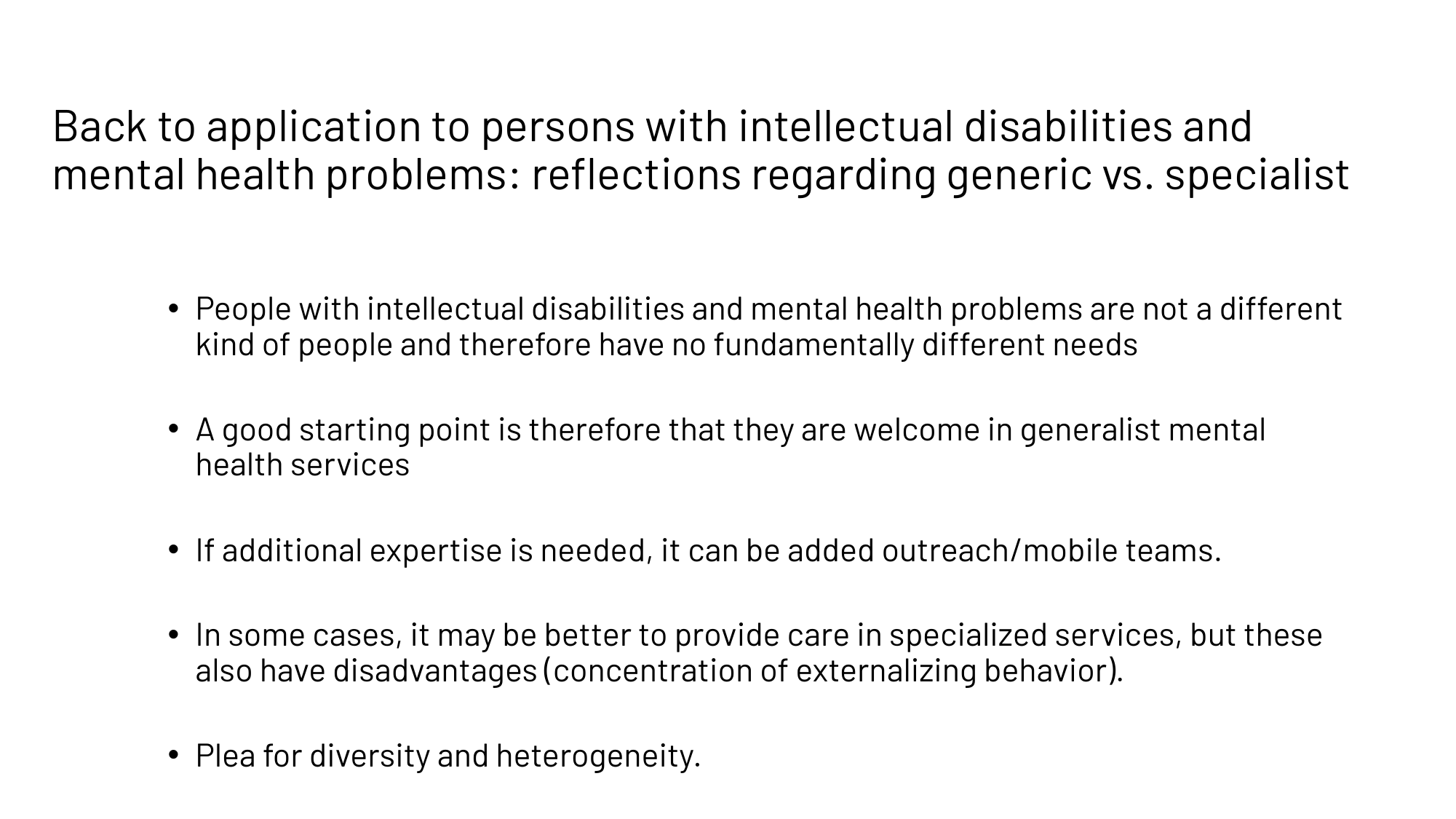

# Back to application to persons with intellectual disabilities and mental health problems: reflections regarding generic vs. specialist

People with intellectual disabilities and mental health problems are not a different kind of people and therefore have no fundamentally different needs

A good starting point is therefore that they are welcome in generalist mental health services

If additional expertise is needed, it can be added outreach/mobile teams.

In some cases, it may be better to provide care in specialized services, but these also have disadvantages (concentration of externalizing behavior).

Plea for diversity and heterogeneity.